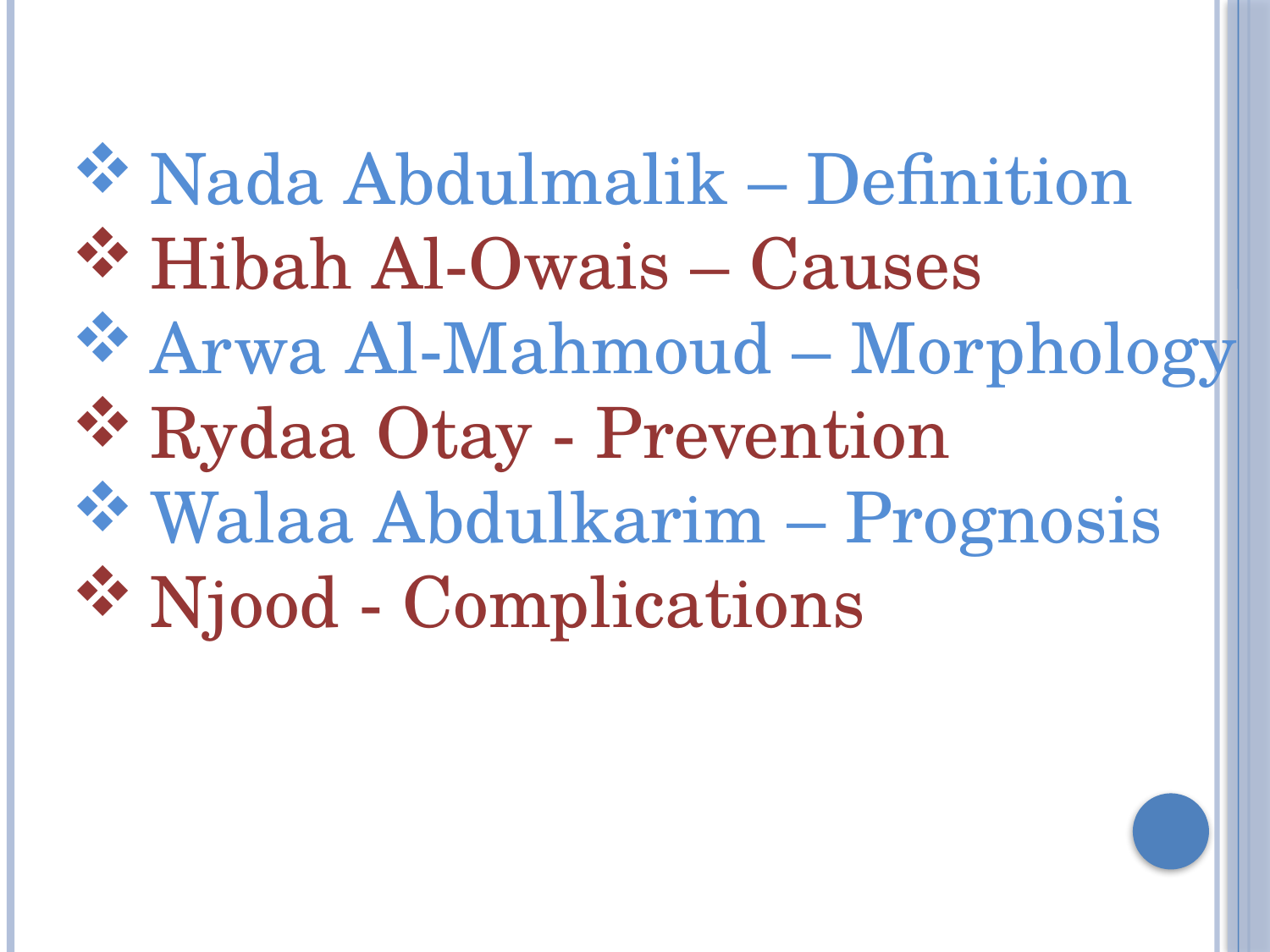

Nada Abdulmalik – Definition
Hibah Al-Owais – Causes
Arwa Al-Mahmoud – Morphology
Rydaa Otay - Prevention
Walaa Abdulkarim – Prognosis
Njood - Complications